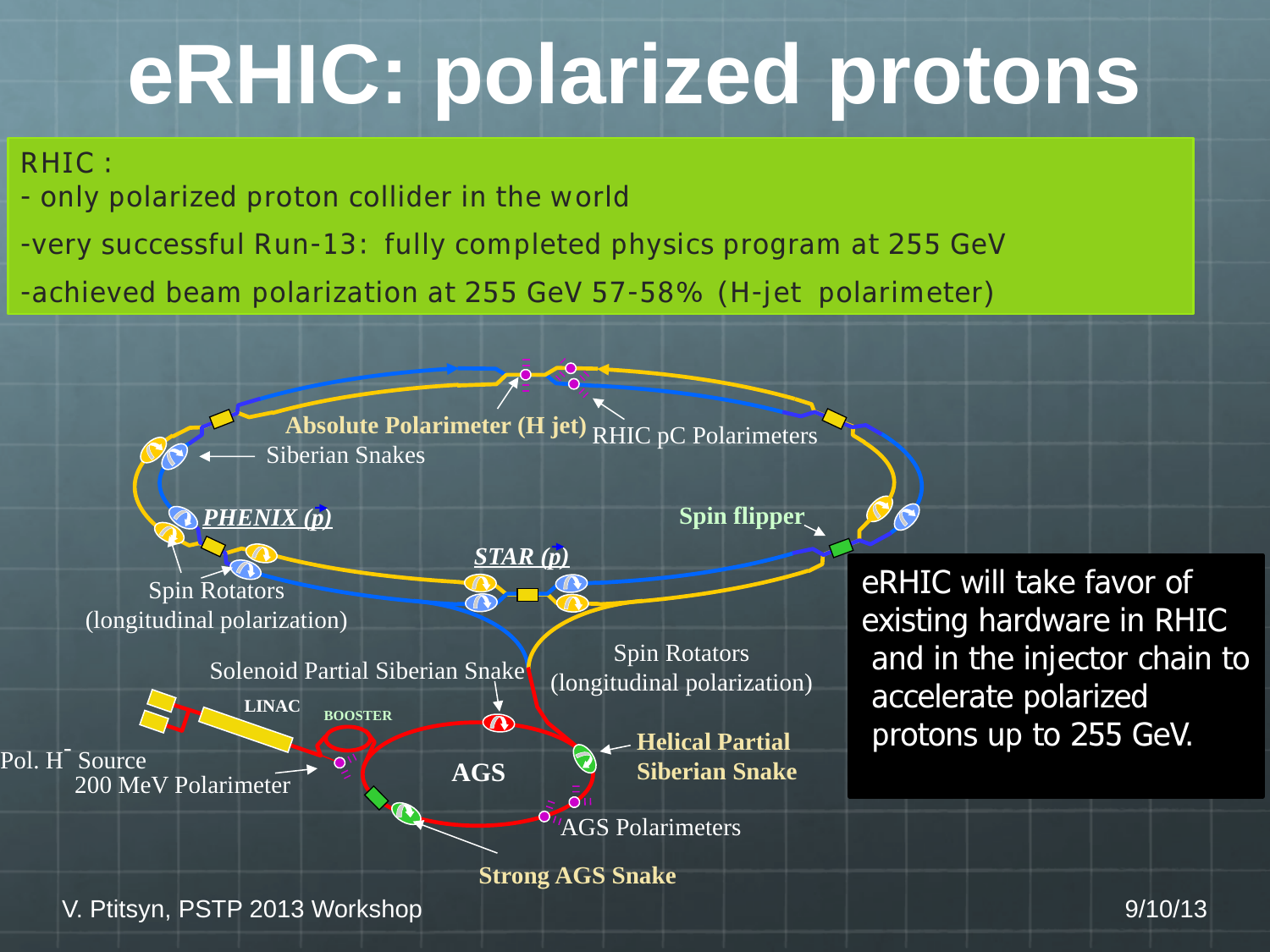

# eRHIC: polarized protons
RHIC :
- only polarized proton collider in the world
-very successful Run-13:  fully completed physics program at 255 GeV
-achieved beam polarization at 255 GeV 57-58% (H-jet  polarimeter)

Absolute Polarimeter (H jet)

RHIC pC Polarimeters
Siberian Snakes

Spin flipper

PHENIX (p)

STAR (p)

Spin Rotators
(longitudinal polarization)

Spin Rotators
(longitudinal polarization)
Solenoid Partial Siberian Snake

LINAC

BOOSTER

Helical Partial
Siberian Snake

Pol. H- Source

AGS

200 MeV Polarimeter

AGS Polarimeters

Strong AGS Snake
eRHIC will take favor of
existing hardware in RHIC
 and in the injector chain to
 accelerate polarized
 protons up to 255 GeV.
V. Ptitsyn, PSTP 2013 Workshop
9/10/13